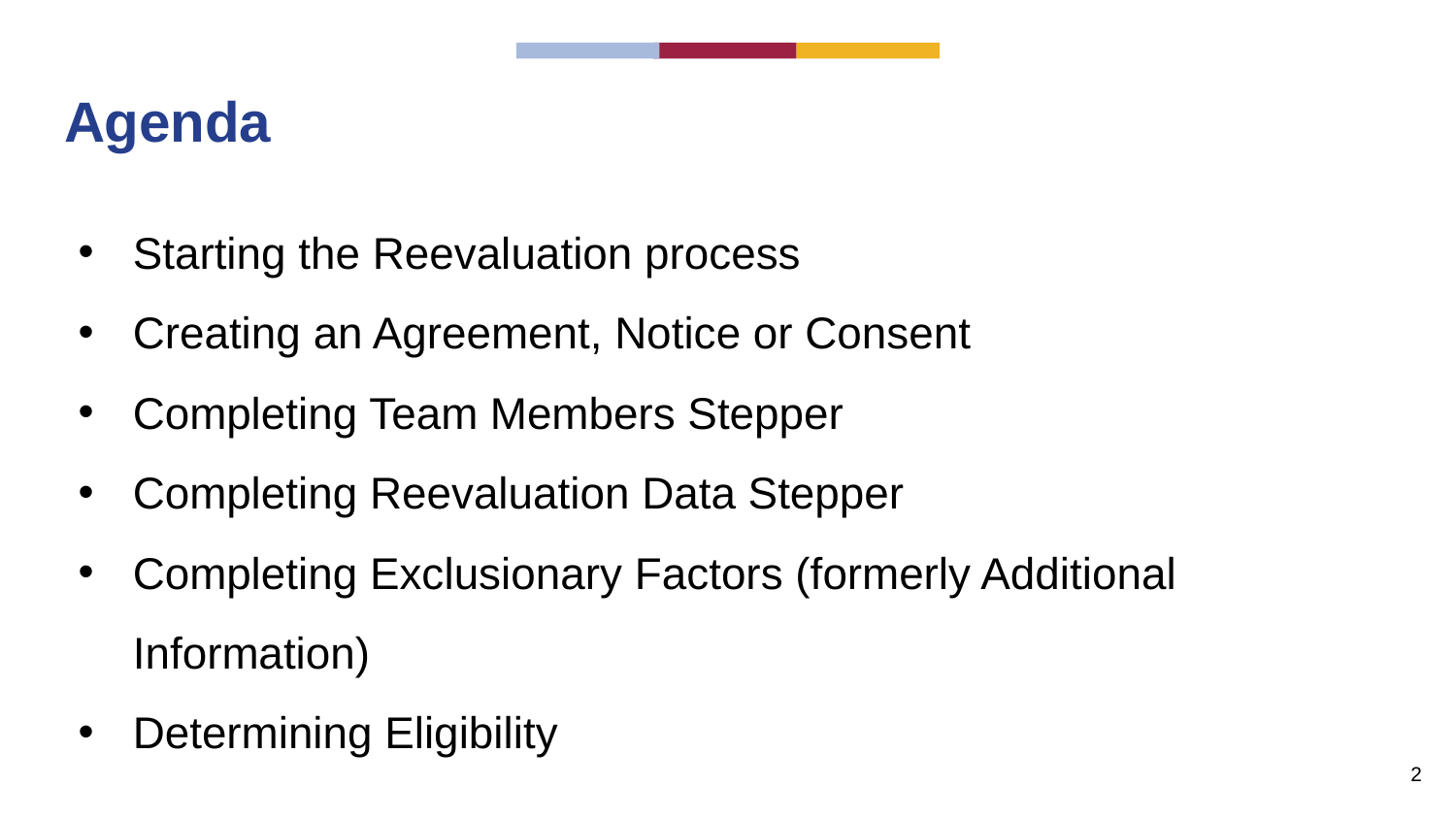

# Agenda
Starting the Reevaluation process
Creating an Agreement, Notice or Consent
Completing Team Members Stepper
Completing Reevaluation Data Stepper
Completing Exclusionary Factors (formerly Additional Information)
Determining Eligibility
2